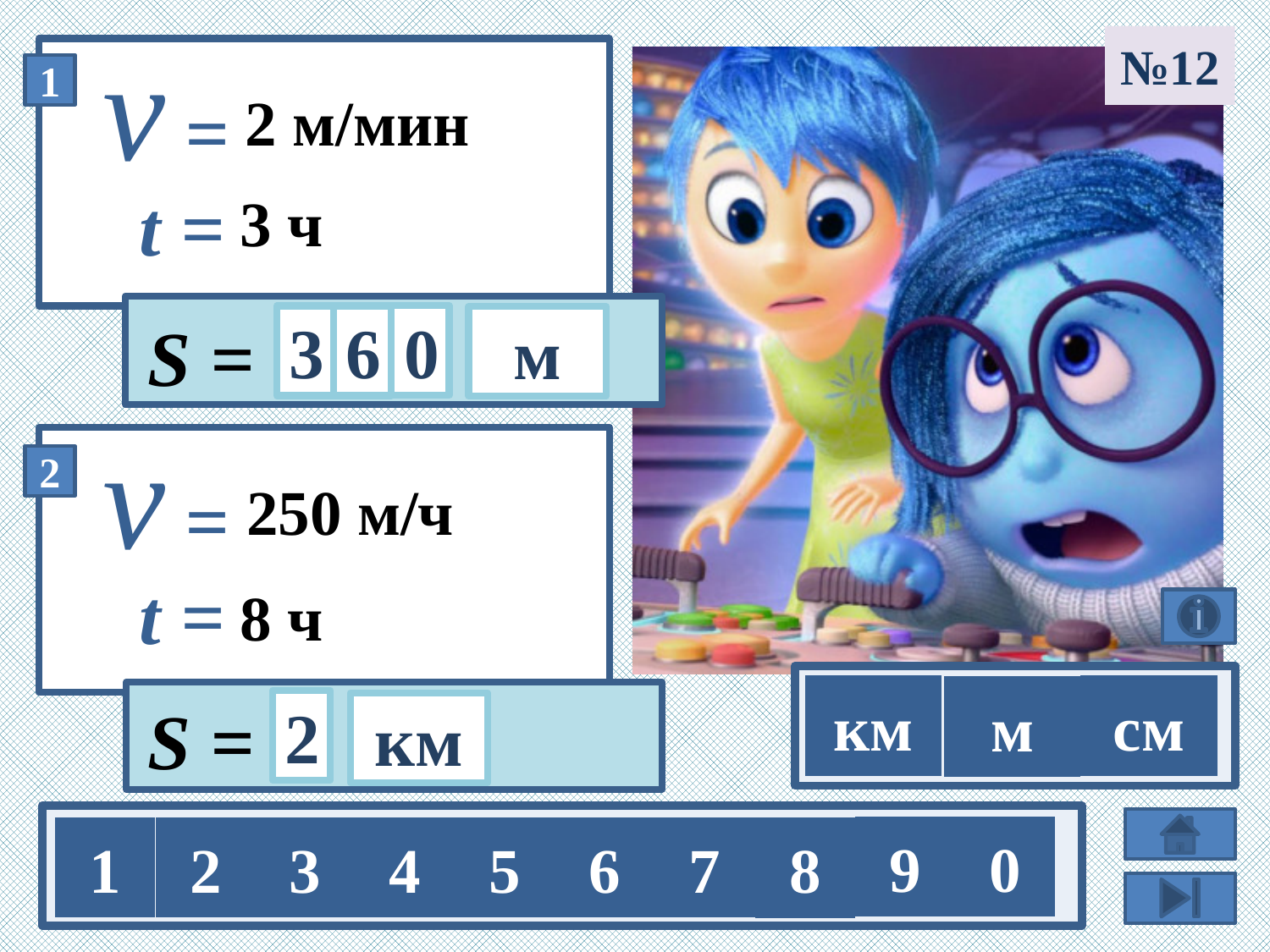

№12
2 м/мин
3 ч
0
3
6
м
250 м/ч
8 ч

км
см
м
2
км

9
0
1
2
3
4
5
6
7
8